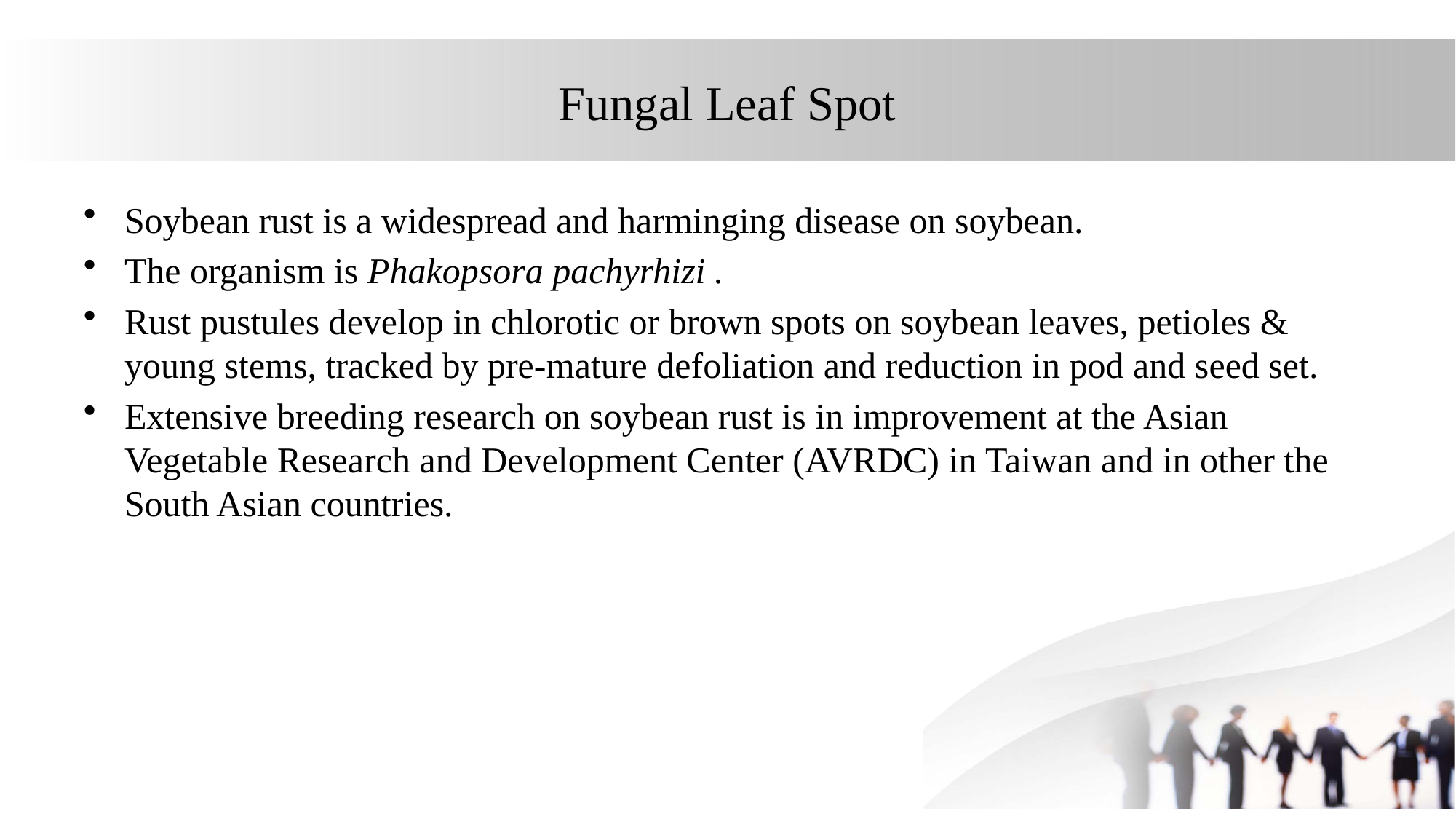

# Fungal Leaf Spot
Soybean rust is a widespread and harminging disease on soybean.
The organism is Phakopsora pachyrhizi .
Rust pustules develop in chlorotic or brown spots on soybean leaves, petioles & young stems, tracked by pre-mature defoliation and reduction in pod and seed set.
Extensive breeding research on soybean rust is in improvement at the Asian Vegetable Research and Development Center (AVRDC) in Taiwan and in other the  South Asian countries.